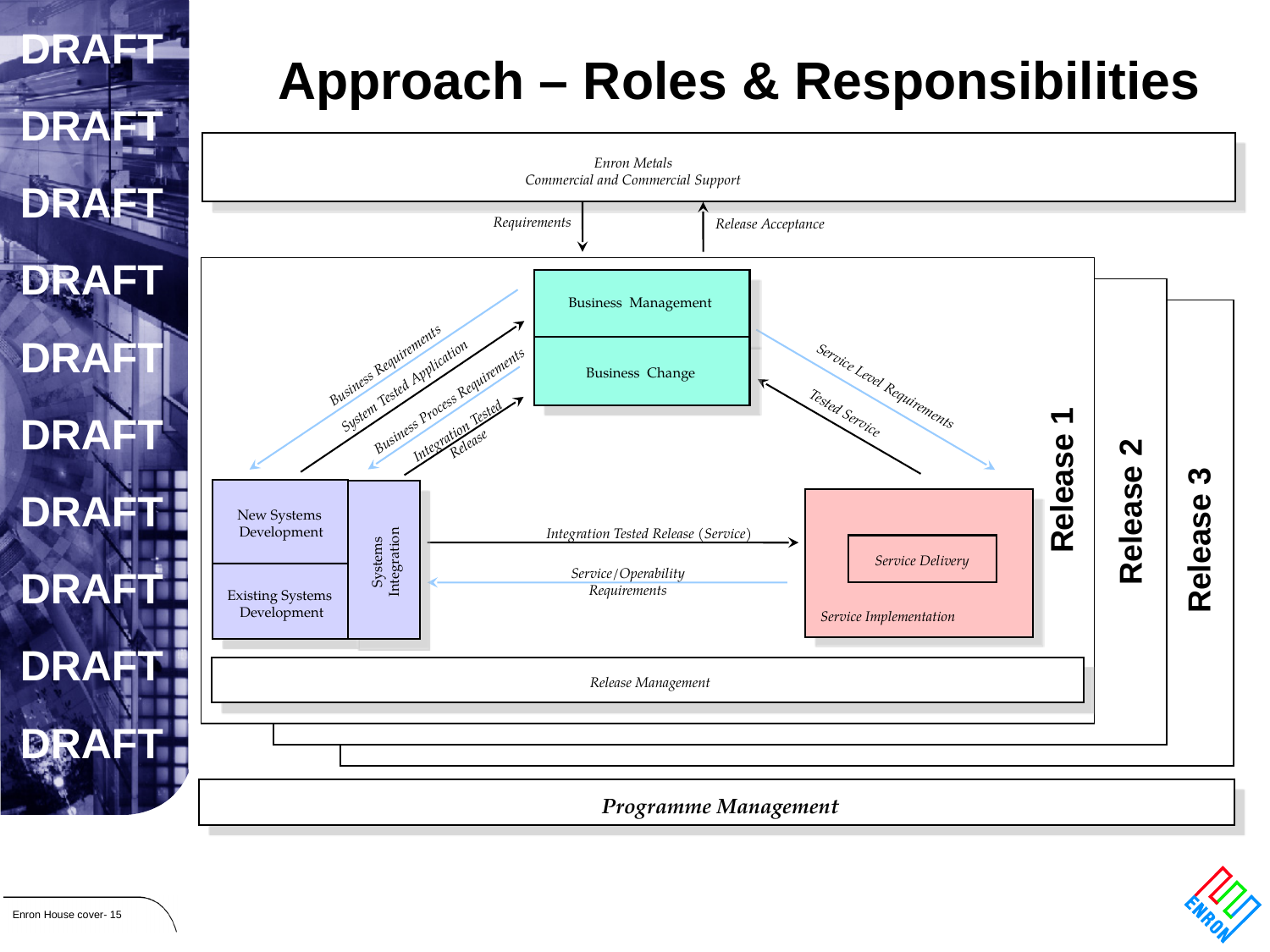

# Approach – Roles & Responsibilities

Enron Metals
Commercial and Commercial Support

Requirements
Release Acceptance

Business  Management

Business  Change

Business Requirements

System Tested Application
Service Level Requirements

Business Process Requirements
Tested Service

Integration Tested
Release
Release 1

Release 2

New Systems
Development
Release 3
Integration Tested Release (Service)
Systems
Integration

Service Delivery
Service/Operability
Requirements

Existing Systems
Development

Service Implementation

Release Management

Programme Management